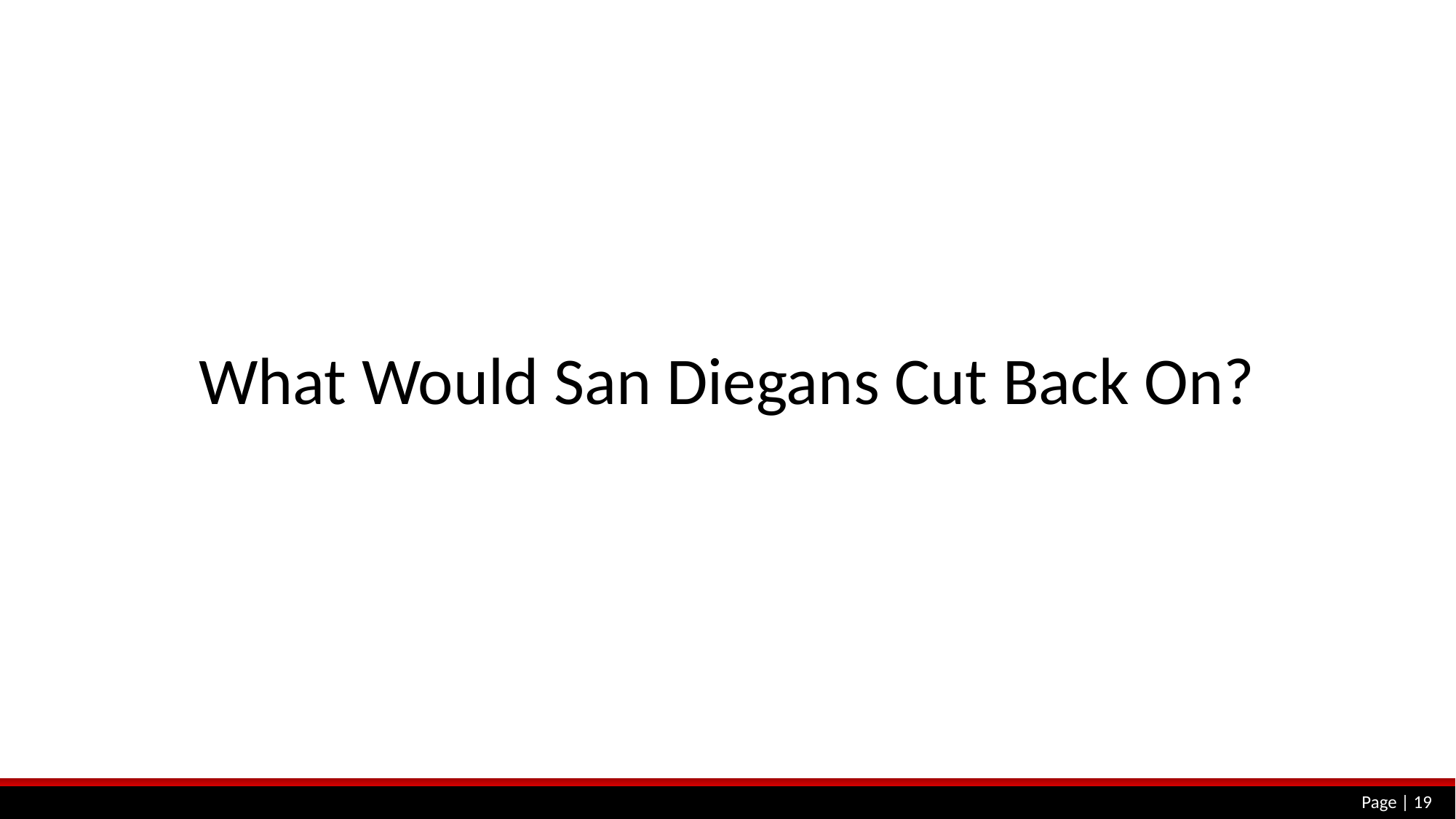

# What Would San Diegans Cut Back On?
Page | 19